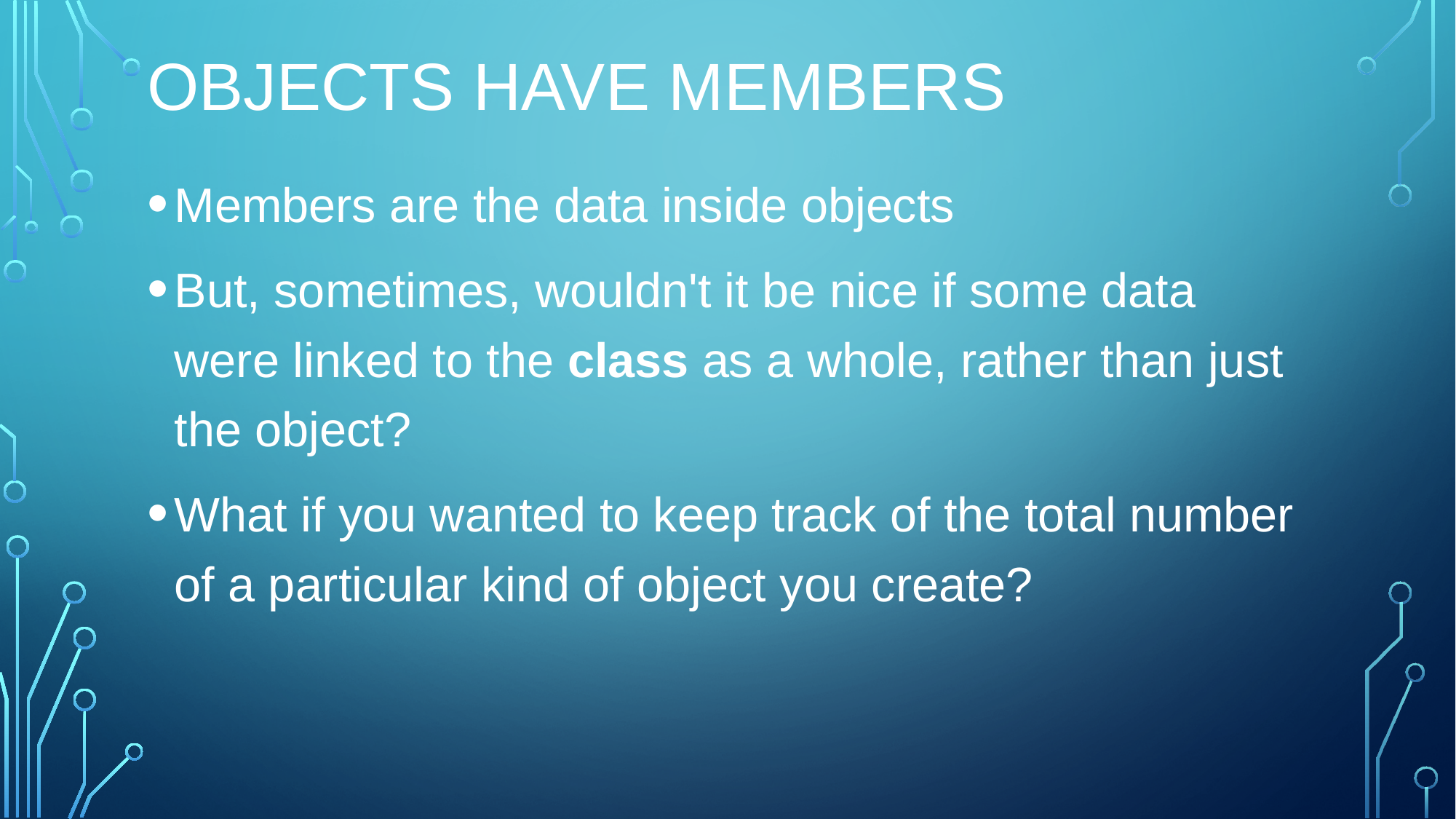

# Objects have members
Members are the data inside objects
But, sometimes, wouldn't it be nice if some data were linked to the class as a whole, rather than just the object?
What if you wanted to keep track of the total number of a particular kind of object you create?